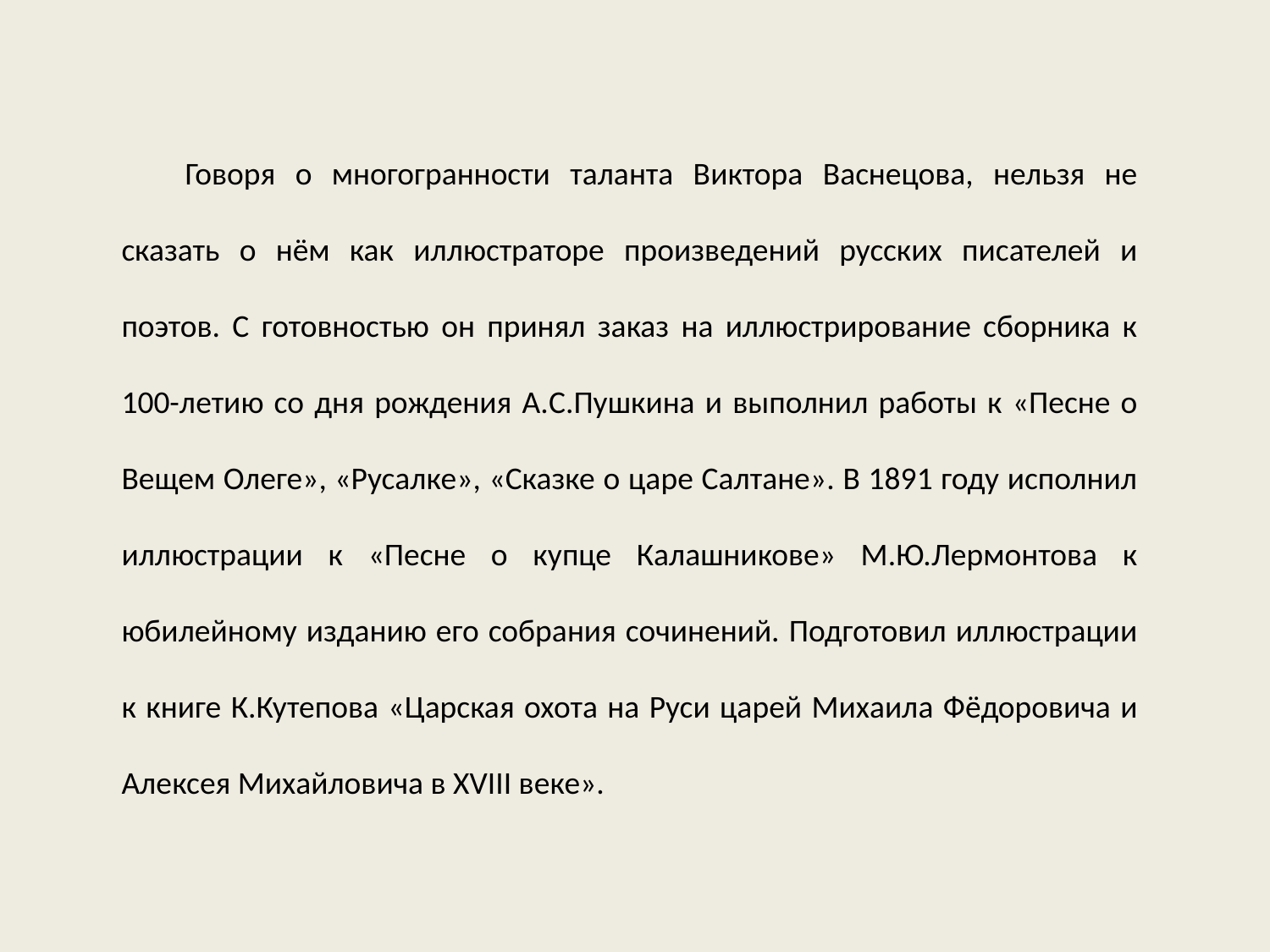

Говоря о многогранности таланта Виктора Васнецова, нельзя не сказать о нём как иллюстраторе произведений русских писателей и поэтов. С готовностью он принял заказ на иллюстрирование сборника к 100-летию со дня рождения А.С.Пушкина и выполнил работы к «Песне о Вещем Олеге», «Русалке», «Сказке о царе Салтане». В 1891 году исполнил иллюстрации к «Песне о купце Калашникове» М.Ю.Лермонтова к юбилейному изданию его собрания сочинений. Подготовил иллюстрации к книге К.Кутепова «Царская охота на Руси царей Михаила Фёдоровича и Алексея Михайловича в XVIII веке».